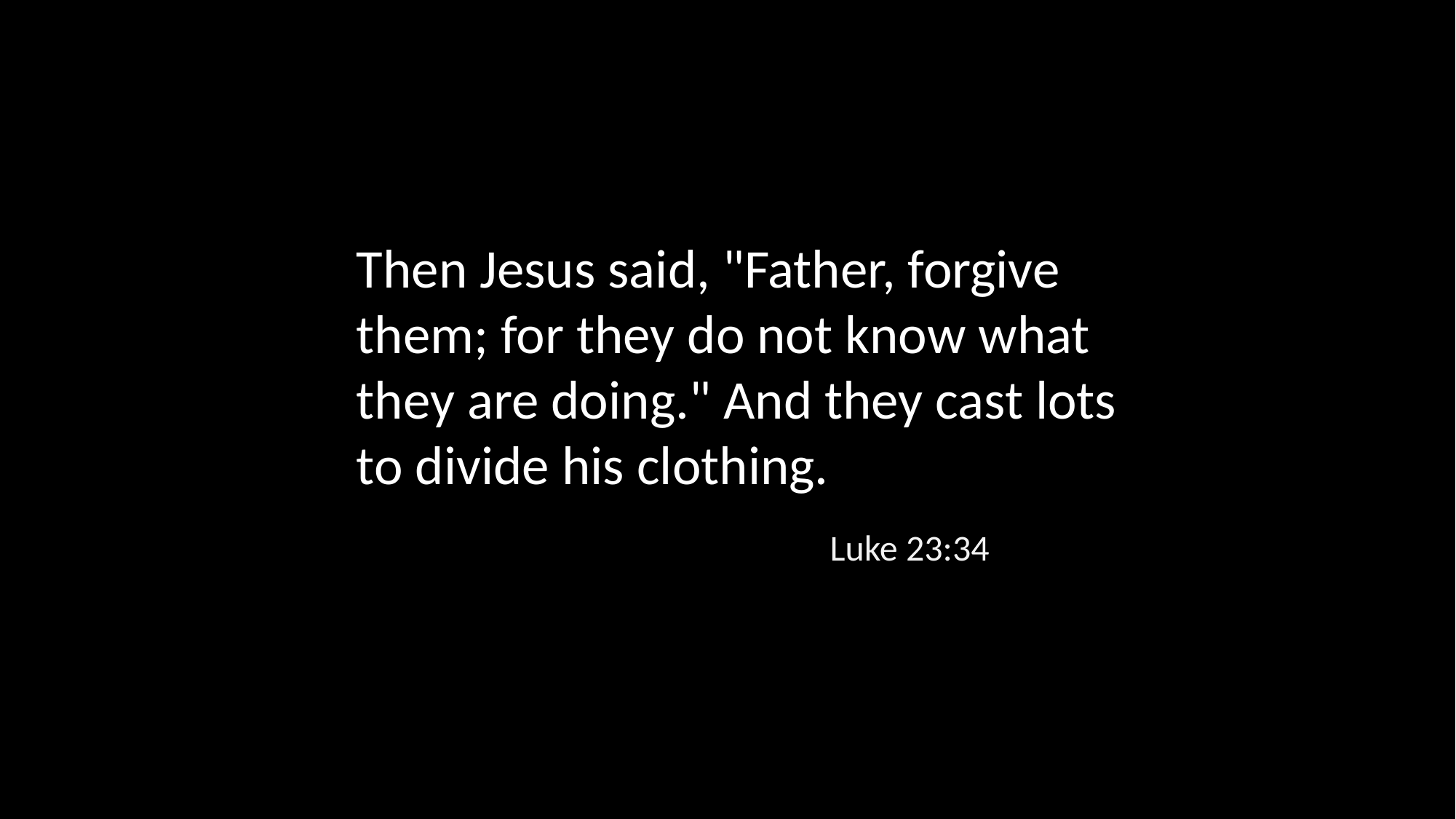

Then Jesus said, "Father, forgive them; for they do not know what they are doing." And they cast lots to divide his clothing.
Luke 23:34